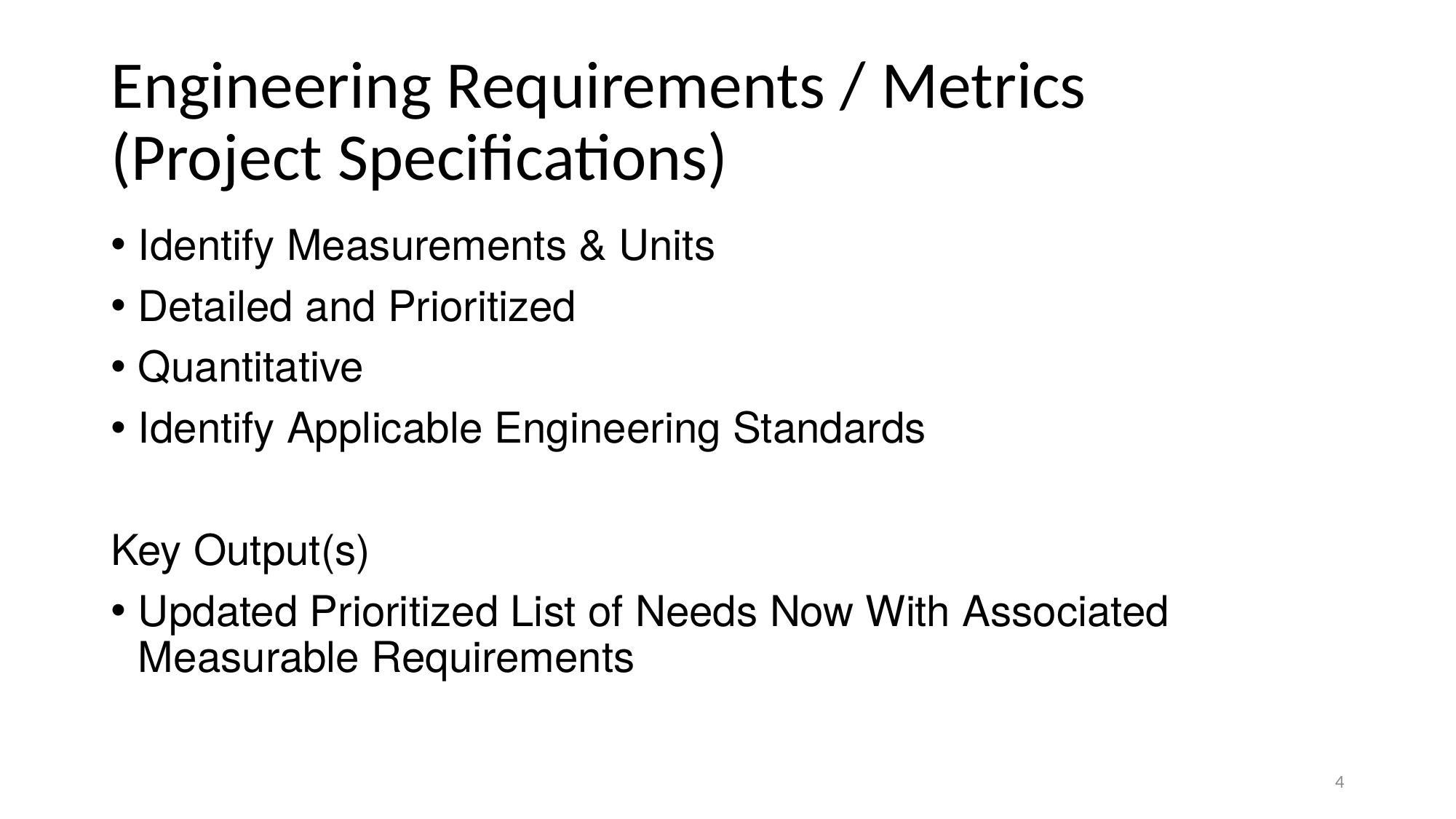

# Engineering Requirements / Metrics (Project Specifications)
Identify Measurements & Units
Detailed and Prioritized
Quantitative
Identify Applicable Engineering Standards

Key Output(s)
Updated Prioritized List of Needs Now With Associated
Measurable Requirements

4